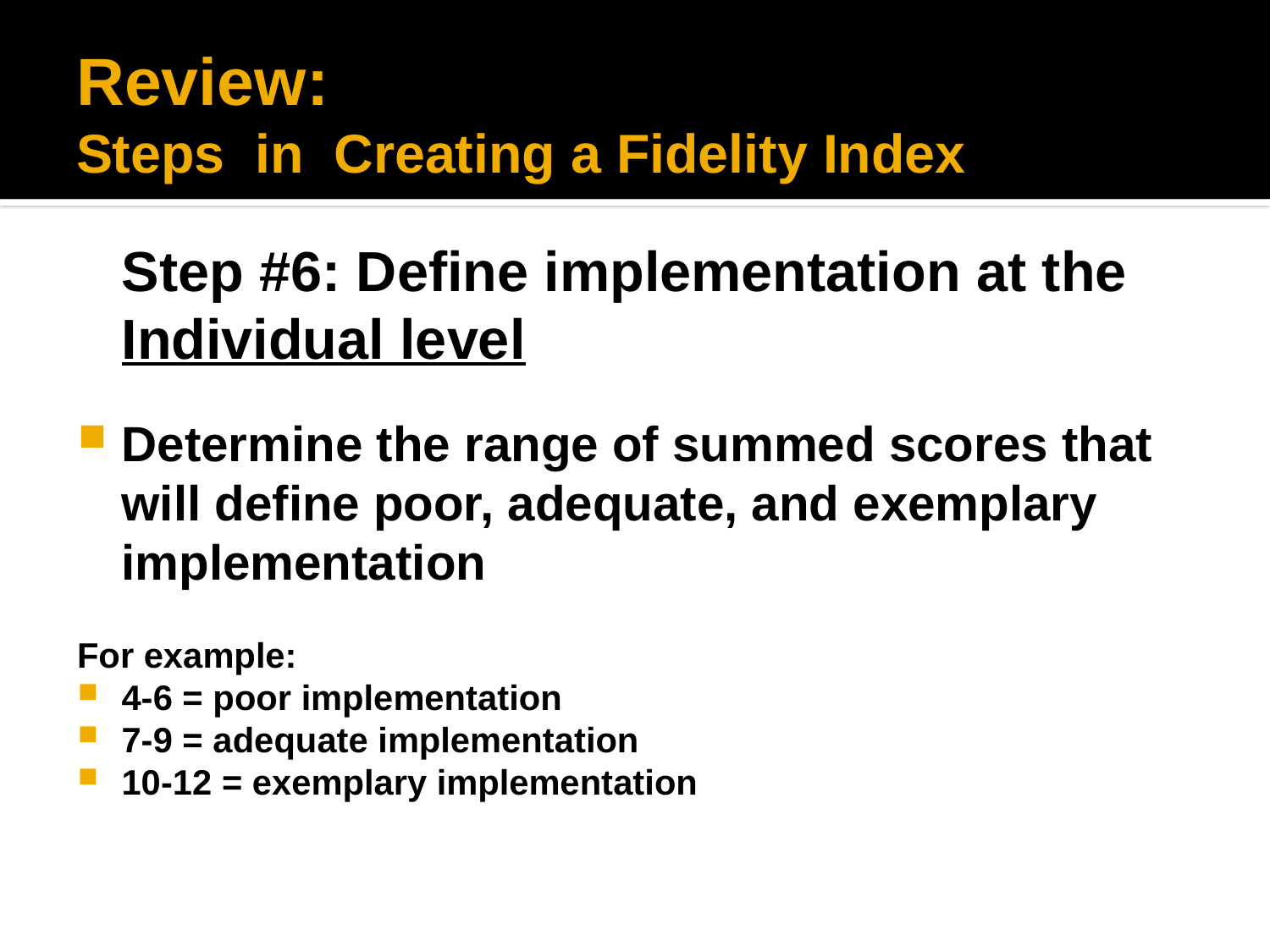

Review:
Steps  in  Creating a Fidelity Index
#
	Step #6: Define implementation at the Individual level

Determine the range of summed scores that will define poor, adequate, and exemplary implementation

For example:
4-6 = poor implementation
7-9 = adequate implementation
10-12 = exemplary implementation